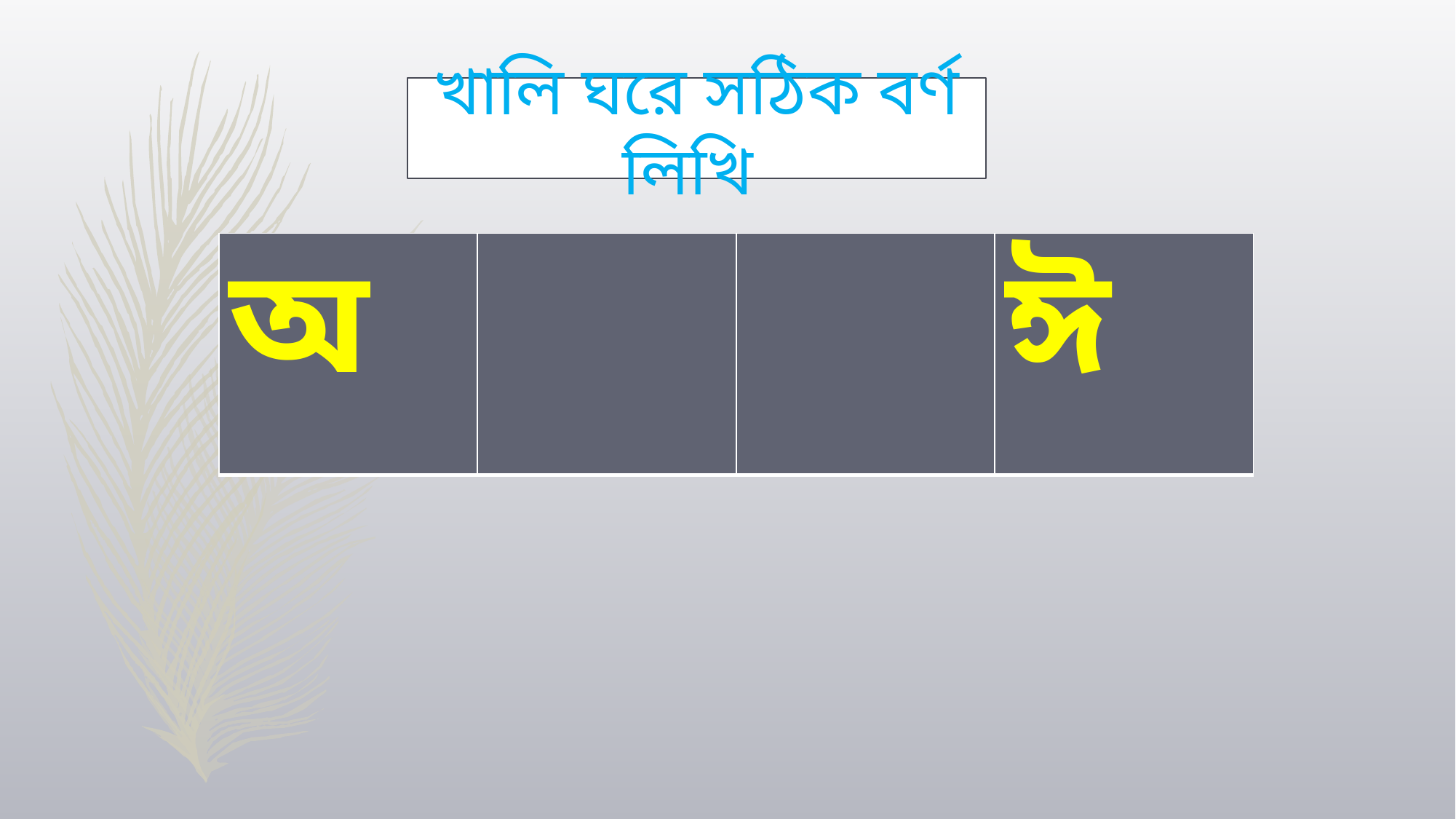

খালি ঘরে সঠিক বর্ণ লিখি
| অ |  |  | ঈ |
| --- | --- | --- | --- |
আ
ই